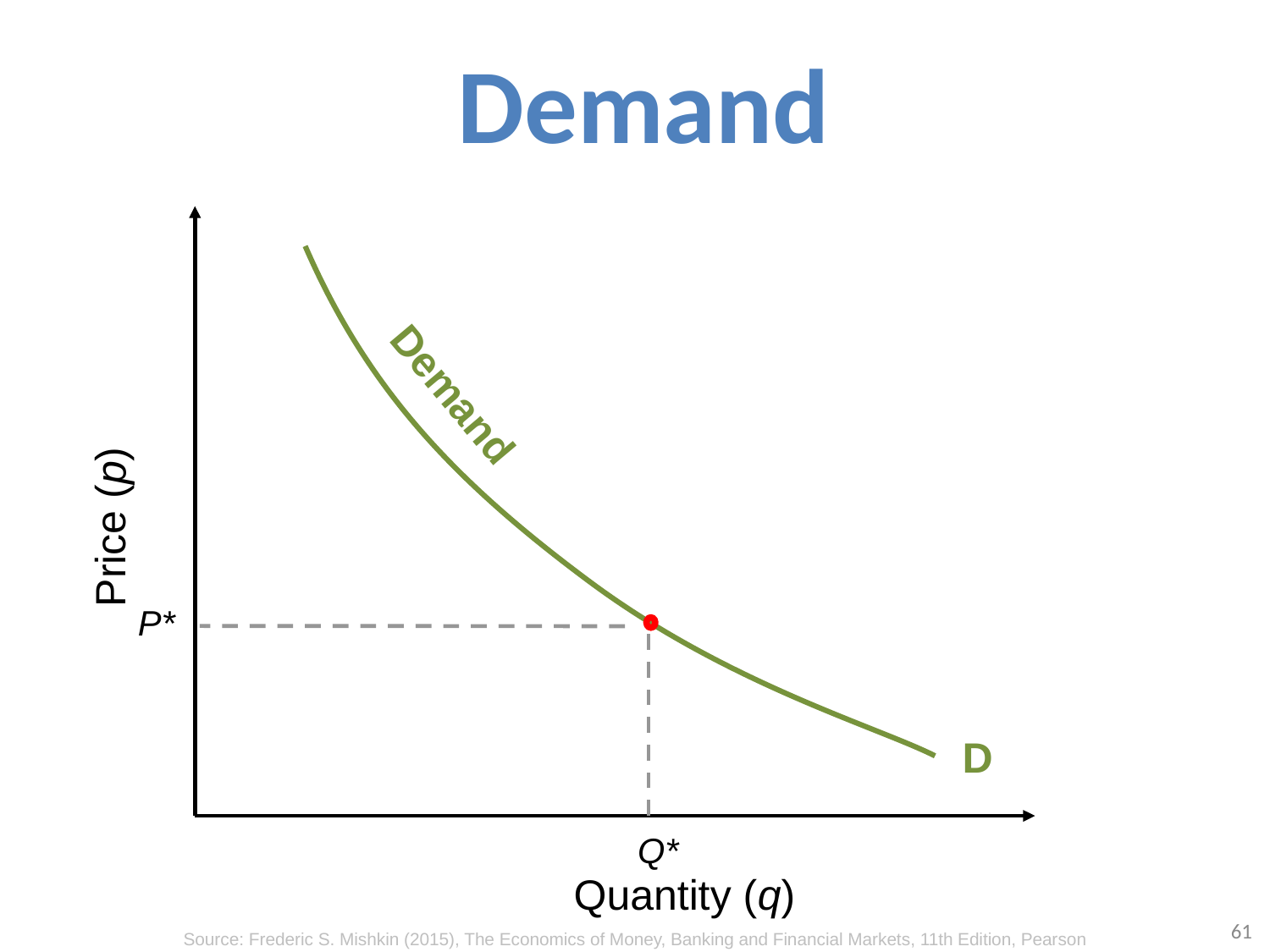

# Demand

Demand
Price (p)
P*

D
Q*
Quantity (q)
61
Source: Frederic S. Mishkin (2015), The Economics of Money, Banking and Financial Markets, 11th Edition, Pearson